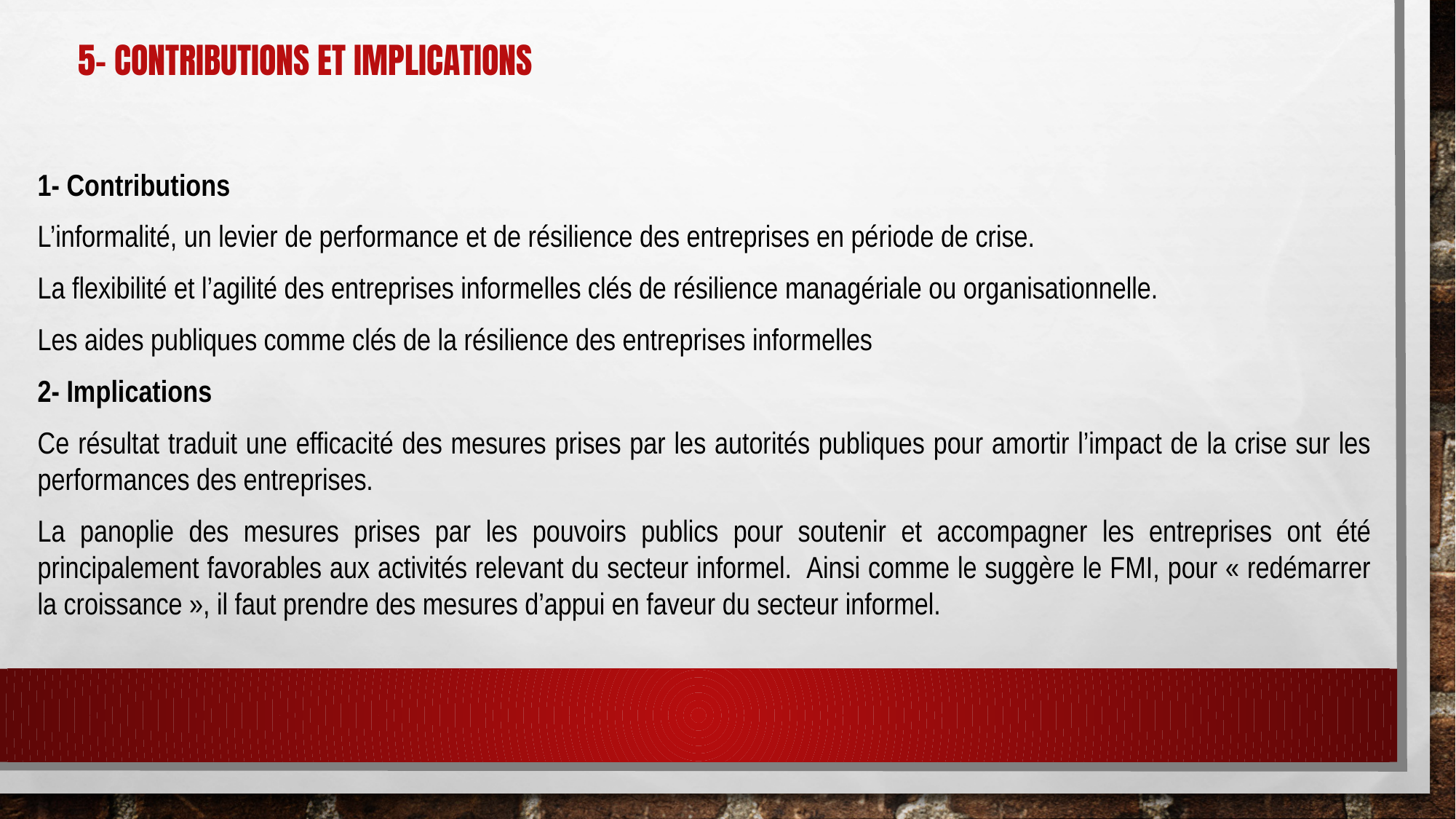

# 5- Contributions et implications
1- Contributions
L’informalité, un levier de performance et de résilience des entreprises en période de crise.
La flexibilité et l’agilité des entreprises informelles clés de résilience managériale ou organisationnelle.
Les aides publiques comme clés de la résilience des entreprises informelles
2- Implications
Ce résultat traduit une efficacité des mesures prises par les autorités publiques pour amortir l’impact de la crise sur les performances des entreprises.
La panoplie des mesures prises par les pouvoirs publics pour soutenir et accompagner les entreprises ont été principalement favorables aux activités relevant du secteur informel.  Ainsi comme le suggère le FMI, pour « redémarrer la croissance », il faut prendre des mesures d’appui en faveur du secteur informel.